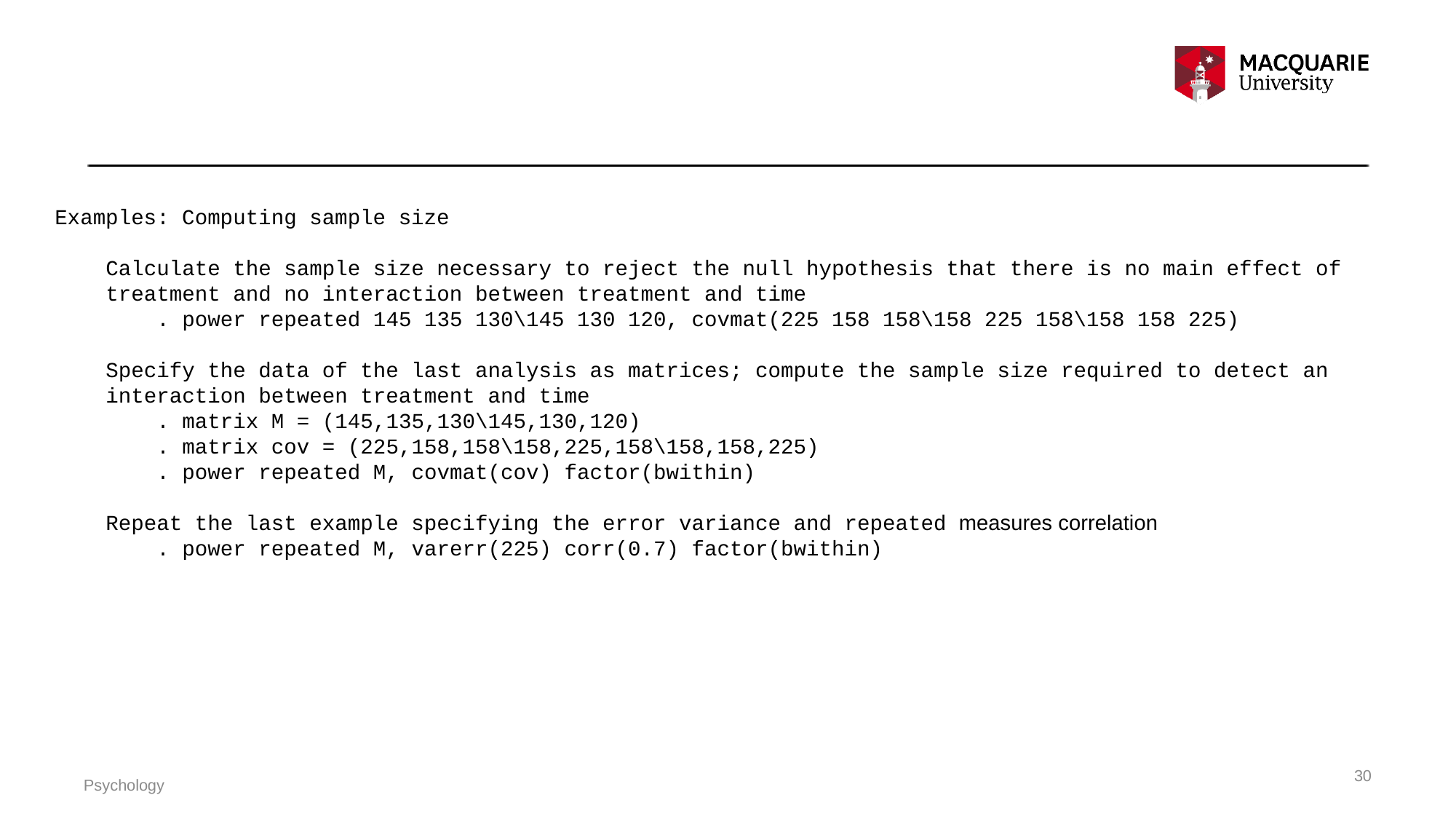

Examples: Computing sample size

    Calculate the sample size necessary to reject the null hypothesis that there is no main effect of
    treatment and no interaction between treatment and time
        . power repeated 145 135 130\145 130 120, covmat(225 158 158\158 225 158\158 158 225)

    Specify the data of the last analysis as matrices; compute the sample size required to detect an
    interaction between treatment and time
        . matrix M = (145,135,130\145,130,120)
        . matrix cov = (225,158,158\158,225,158\158,158,225)
        . power repeated M, covmat(cov) factor(bwithin)

    Repeat the last example specifying the error variance and repeated measures correlation
        . power repeated M, varerr(225) corr(0.7) factor(bwithin)
30
Psychology